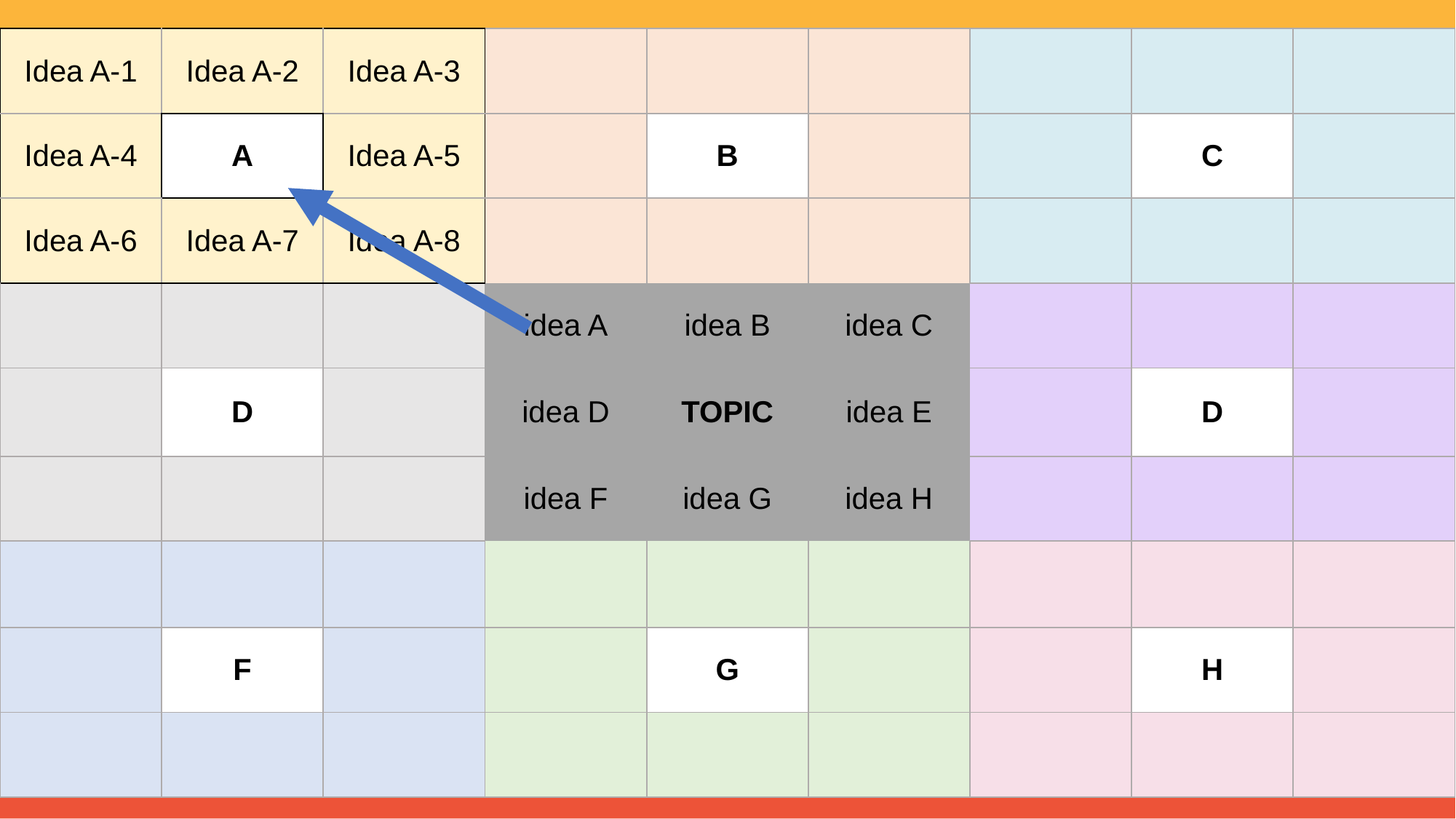

| Idea A-1 | Idea A-2 | Idea A-3 |  |  |  |  |  |  |
| --- | --- | --- | --- | --- | --- | --- | --- | --- |
| Idea A-4 | A | Idea A-5 |  | B |  |  | C |  |
| Idea A-6 | Idea A-7 | Idea A-8 |  |  |  |  |  |  |
|  |  |  | idea A | idea B | idea C |  |  |  |
|  | D |  | idea D | TOPIC | idea E |  | D |  |
|  |  |  | idea F | idea G | idea H |  |  |  |
|  |  |  |  |  |  |  |  |  |
|  | F |  |  | G |  |  | H |  |
|  |  |  |  |  |  |  |  |  |
6